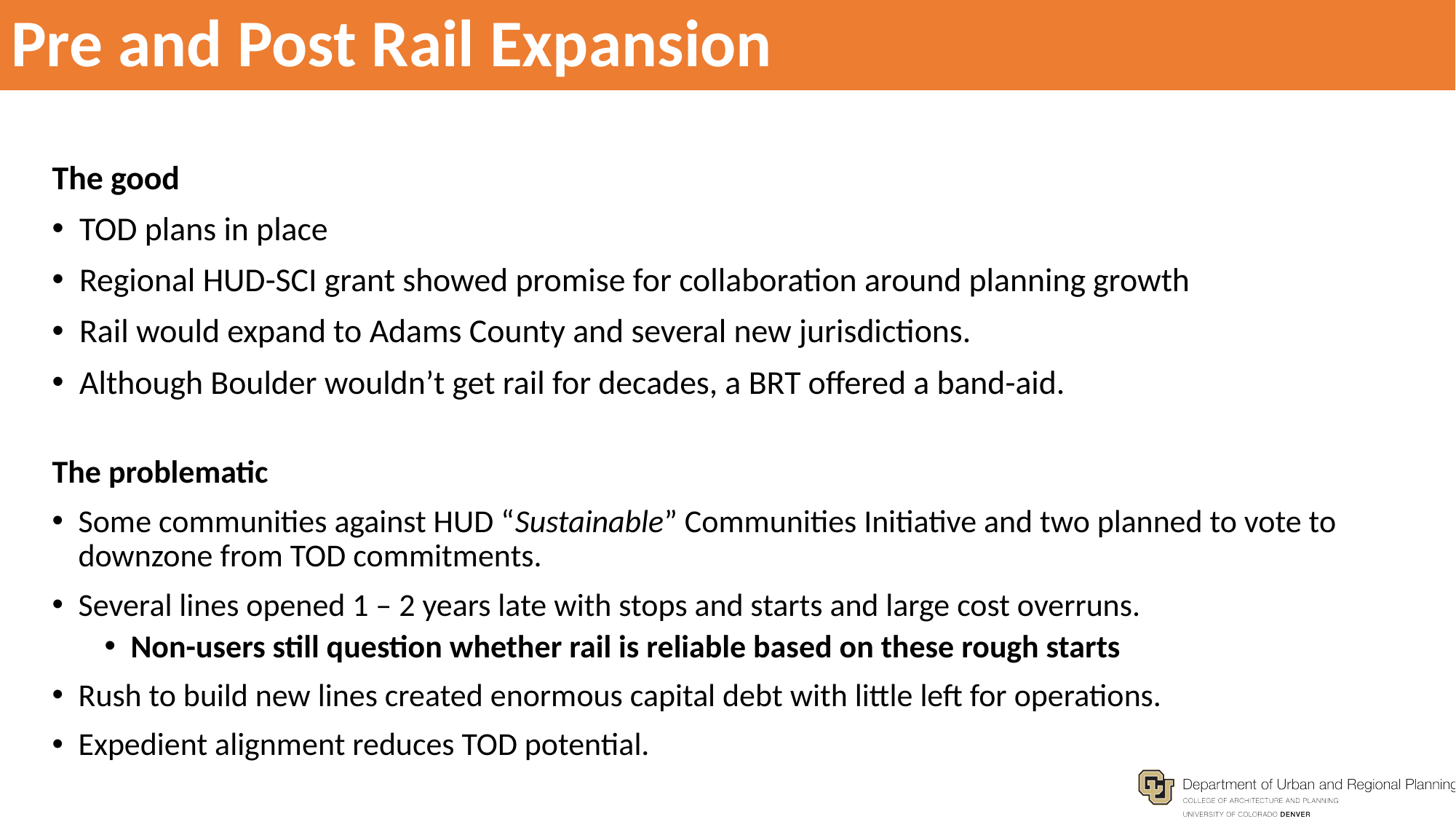

# Pre and Post Rail Expansion
The good
TOD plans in place
Regional HUD-SCI grant showed promise for collaboration around planning growth
Rail would expand to Adams County and several new jurisdictions.
Although Boulder wouldn’t get rail for decades, a BRT offered a band-aid.
The problematic
Some communities against HUD “Sustainable” Communities Initiative and two planned to vote to downzone from TOD commitments.
Several lines opened 1 – 2 years late with stops and starts and large cost overruns.
Non-users still question whether rail is reliable based on these rough starts
Rush to build new lines created enormous capital debt with little left for operations.
Expedient alignment reduces TOD potential.